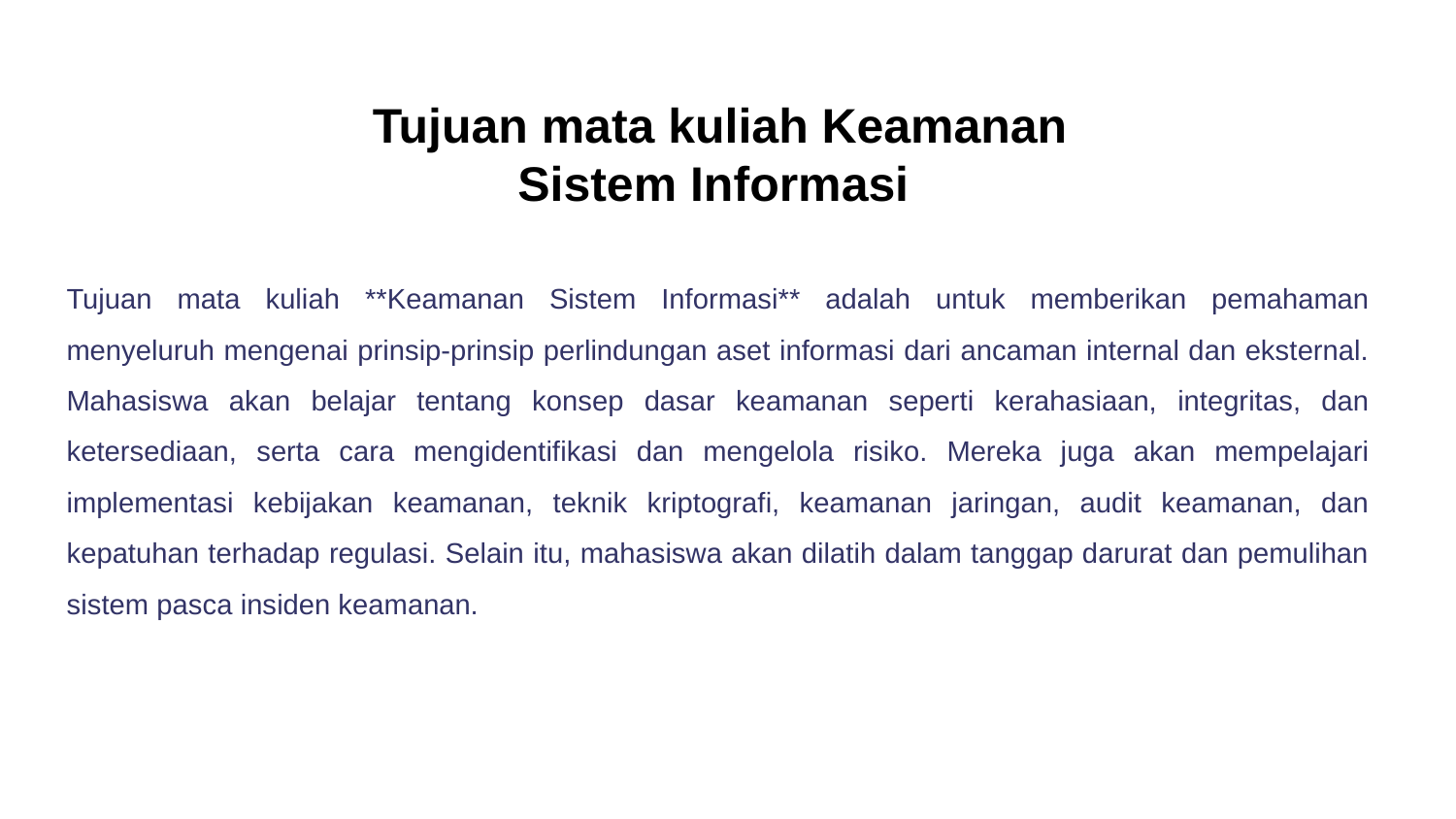

Tujuan mata kuliah Keamanan Sistem Informasi
Tujuan mata kuliah **Keamanan Sistem Informasi** adalah untuk memberikan pemahaman menyeluruh mengenai prinsip-prinsip perlindungan aset informasi dari ancaman internal dan eksternal. Mahasiswa akan belajar tentang konsep dasar keamanan seperti kerahasiaan, integritas, dan ketersediaan, serta cara mengidentifikasi dan mengelola risiko. Mereka juga akan mempelajari implementasi kebijakan keamanan, teknik kriptografi, keamanan jaringan, audit keamanan, dan kepatuhan terhadap regulasi. Selain itu, mahasiswa akan dilatih dalam tanggap darurat dan pemulihan sistem pasca insiden keamanan.